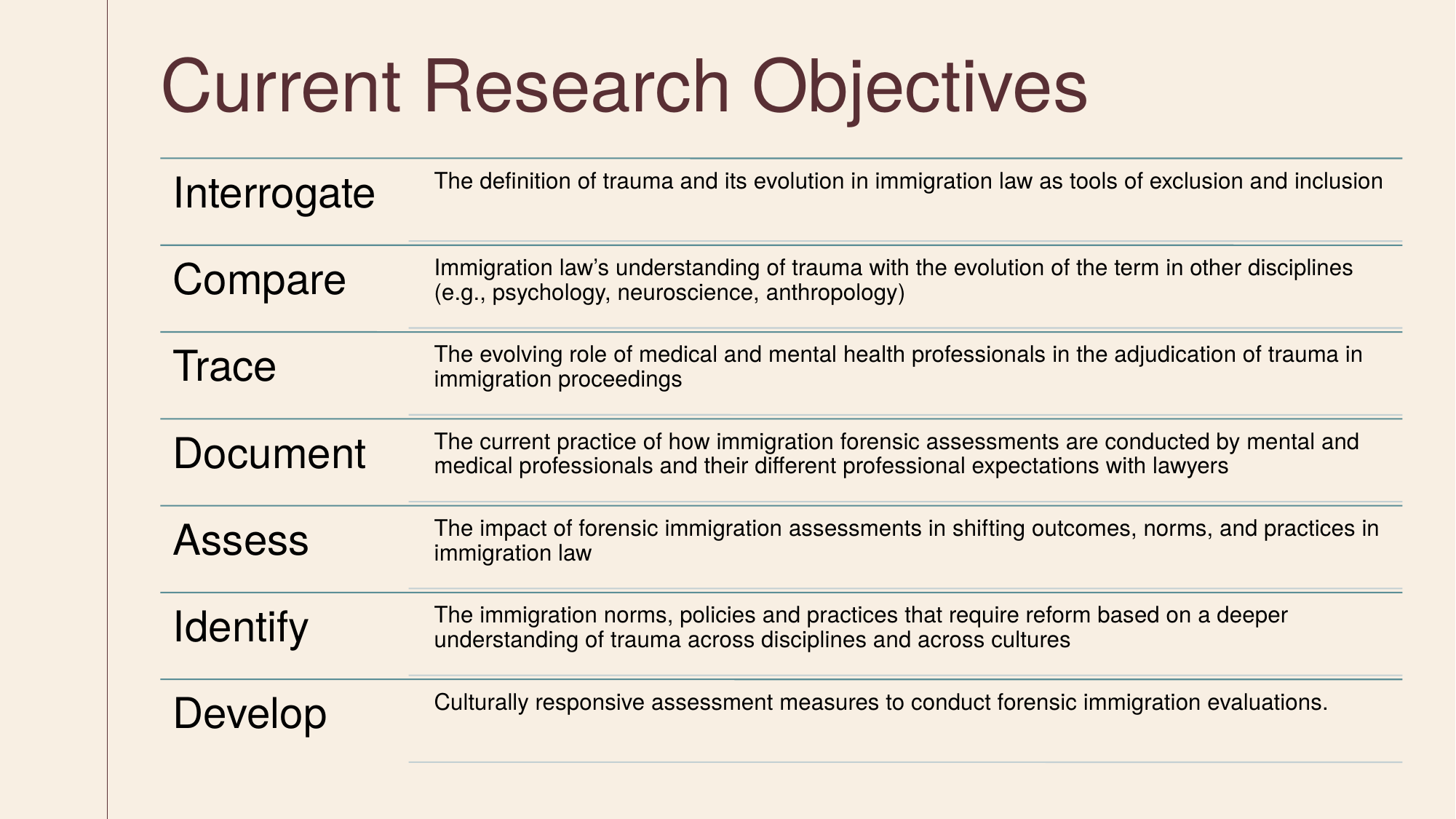

# Current Research Objectives
Interrogate
The definition of trauma and its evolution in immigration law as tools of exclusion and inclusion
Compare
Immigration law’s understanding of trauma with the evolution of the term in other disciplines (e.g., psychology, neuroscience, anthropology)
Trace
The evolving role of medical and mental health professionals in the adjudication of trauma in immigration proceedings
Document
The current practice of how immigration forensic assessments are conducted by mental and medical professionals and their different professional expectations with lawyers
Assess
The impact of forensic immigration assessments in shifting outcomes, norms, and practices in immigration law
Identify
The immigration norms, policies and practices that require reform based on a deeper understanding of trauma across disciplines and across cultures
Develop
Culturally responsive assessment measures to conduct forensic immigration evaluations.